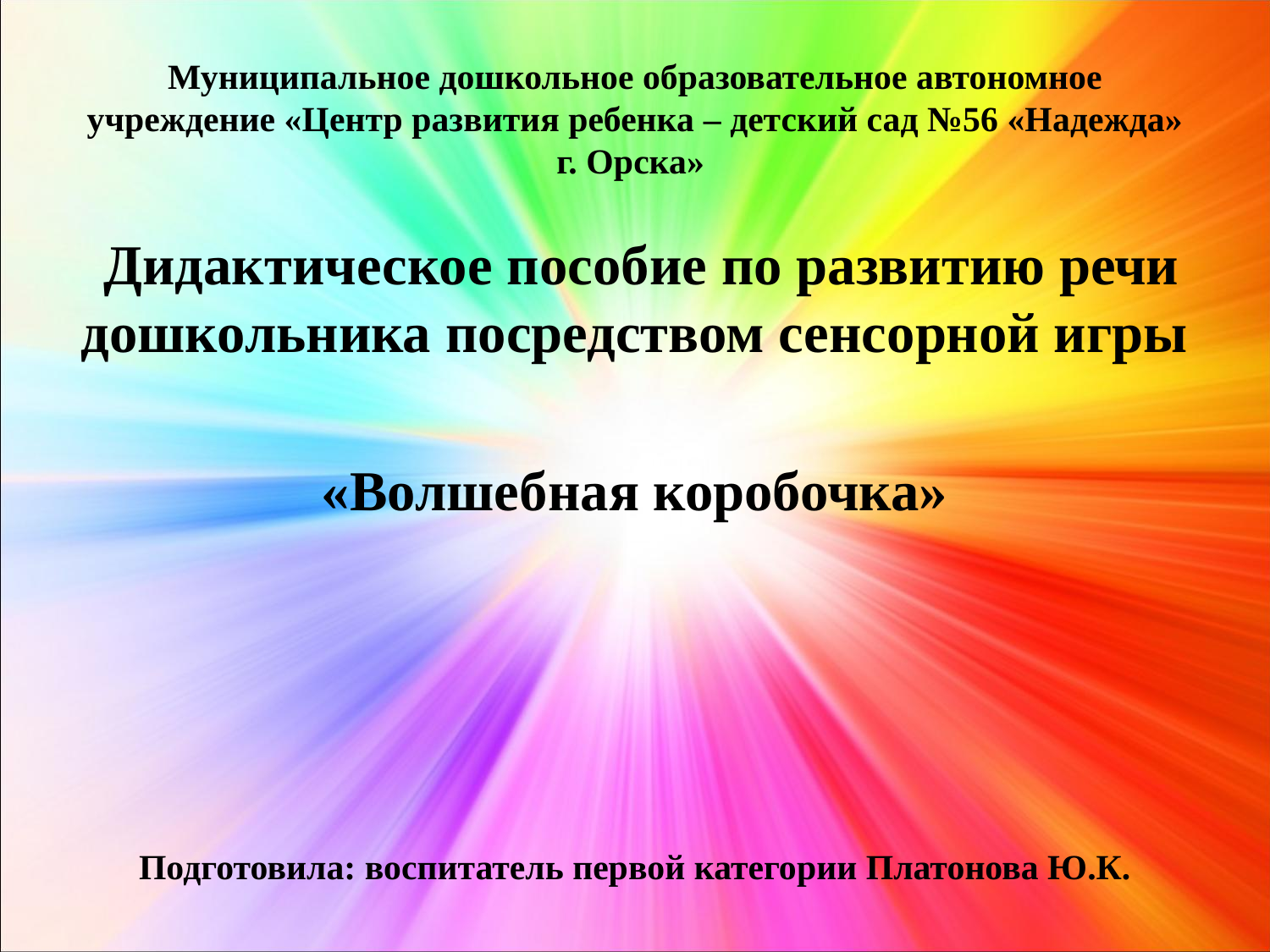

# Муниципальное дошкольное образовательное автономное учреждение «Центр развития ребенка – детский сад №56 «Надежда» г. Орска»
 Дидактическое пособие по развитию речи дошкольника посредством сенсорной игры

«Волшебная коробочка»

Подготовила: воспитатель первой категории Платонова Ю.К.